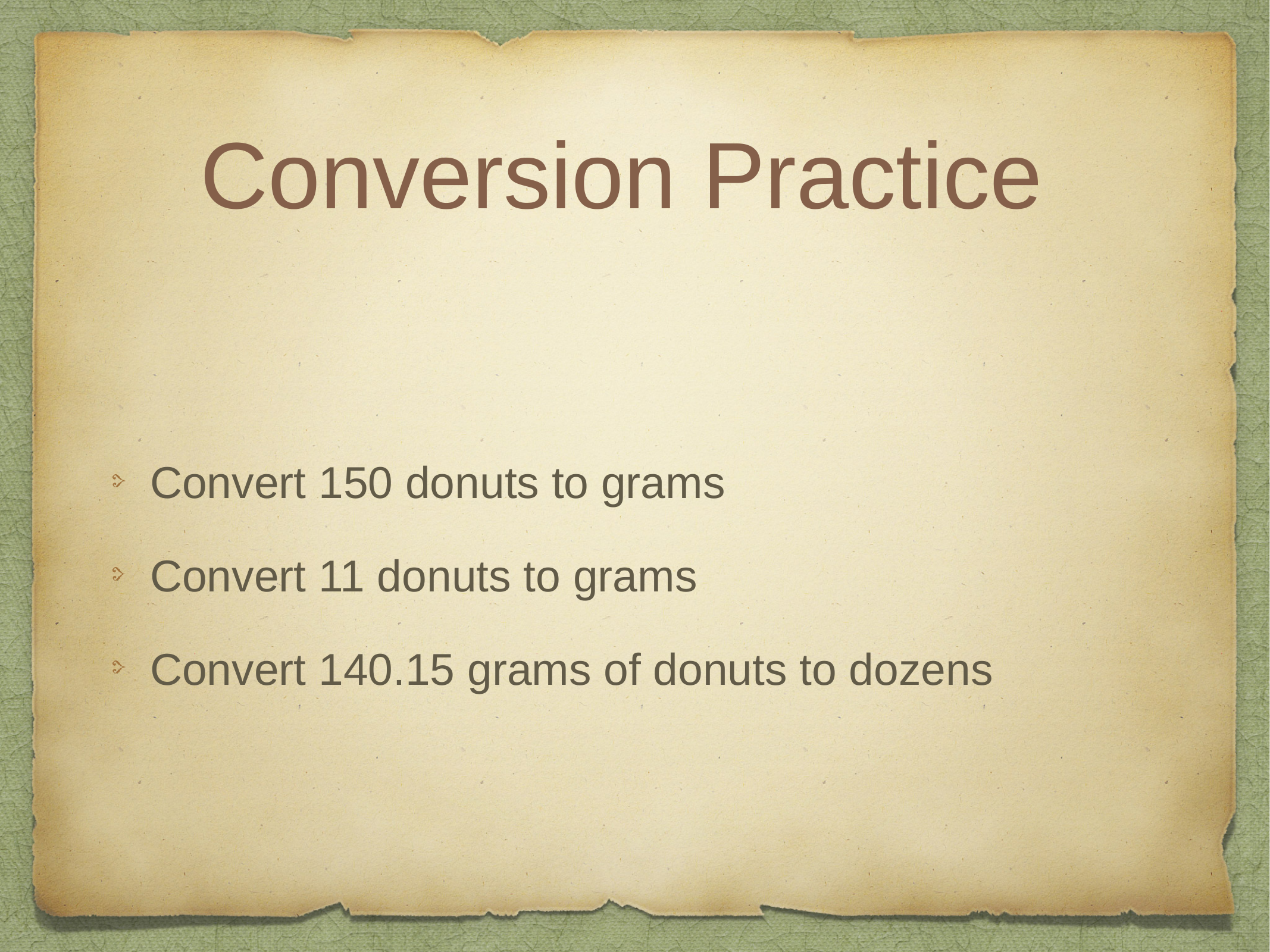

# Conversion Practice
Convert 150 donuts to grams
Convert 11 donuts to grams
Convert 140.15 grams of donuts to dozens